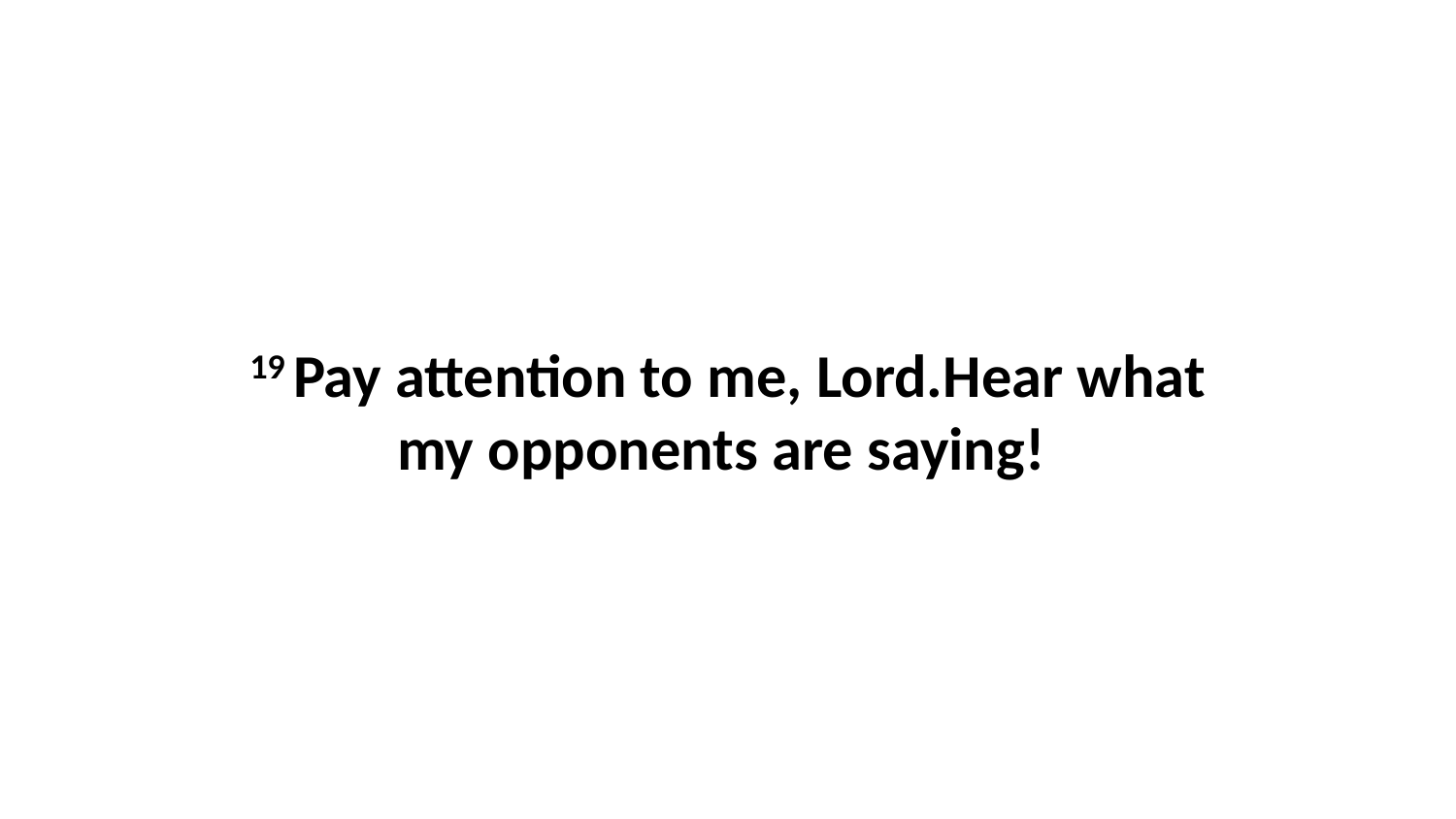

19 Pay attention to me, Lord.Hear what my opponents are saying!